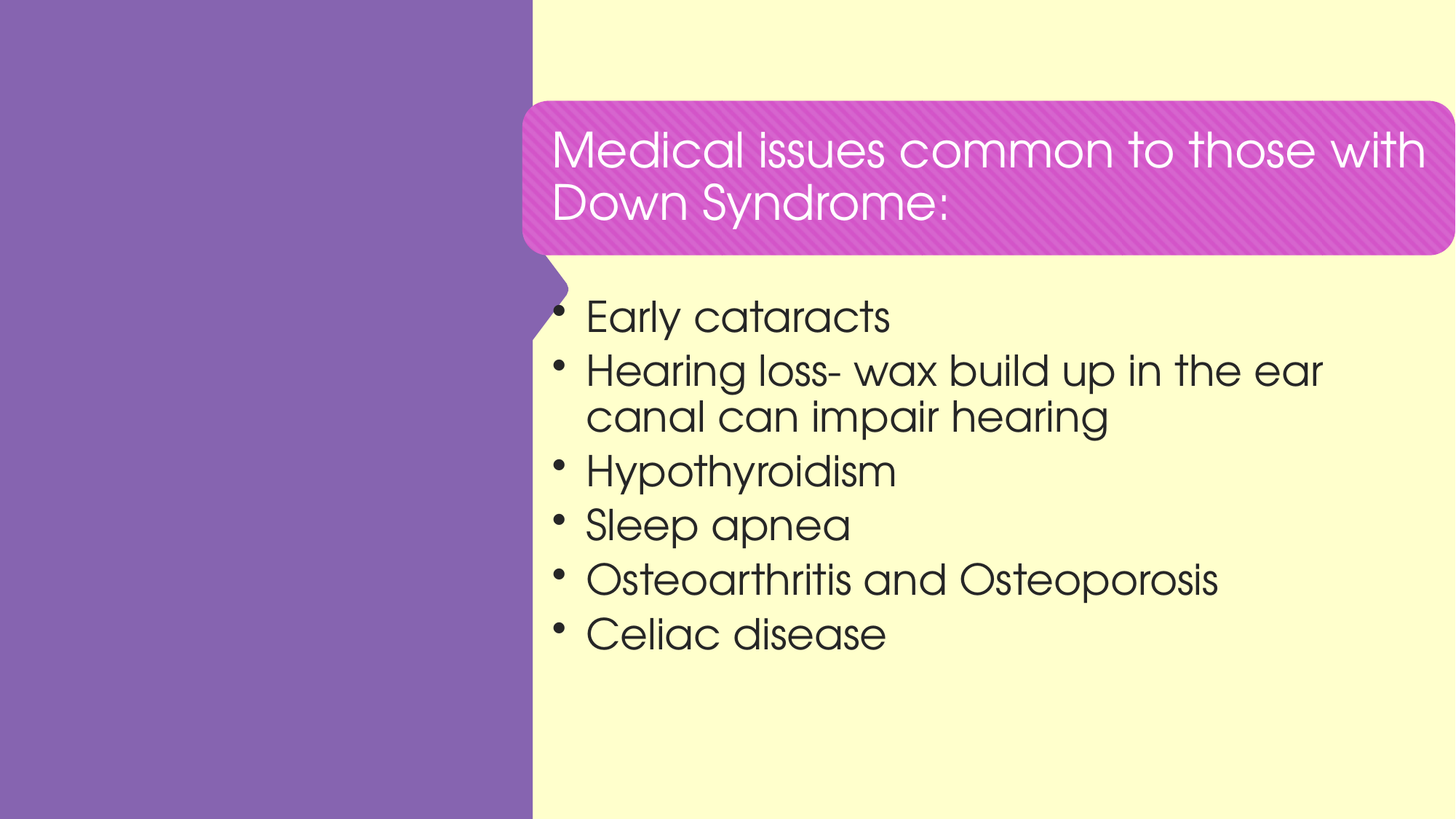

Medical issues common to those with Down Syndrome:
Early cataracts
Hearing loss- wax build up in the ear canal can impair hearing
Hypothyroidism
Sleep apnea
Osteoarthritis and Osteoporosis
Celiac disease